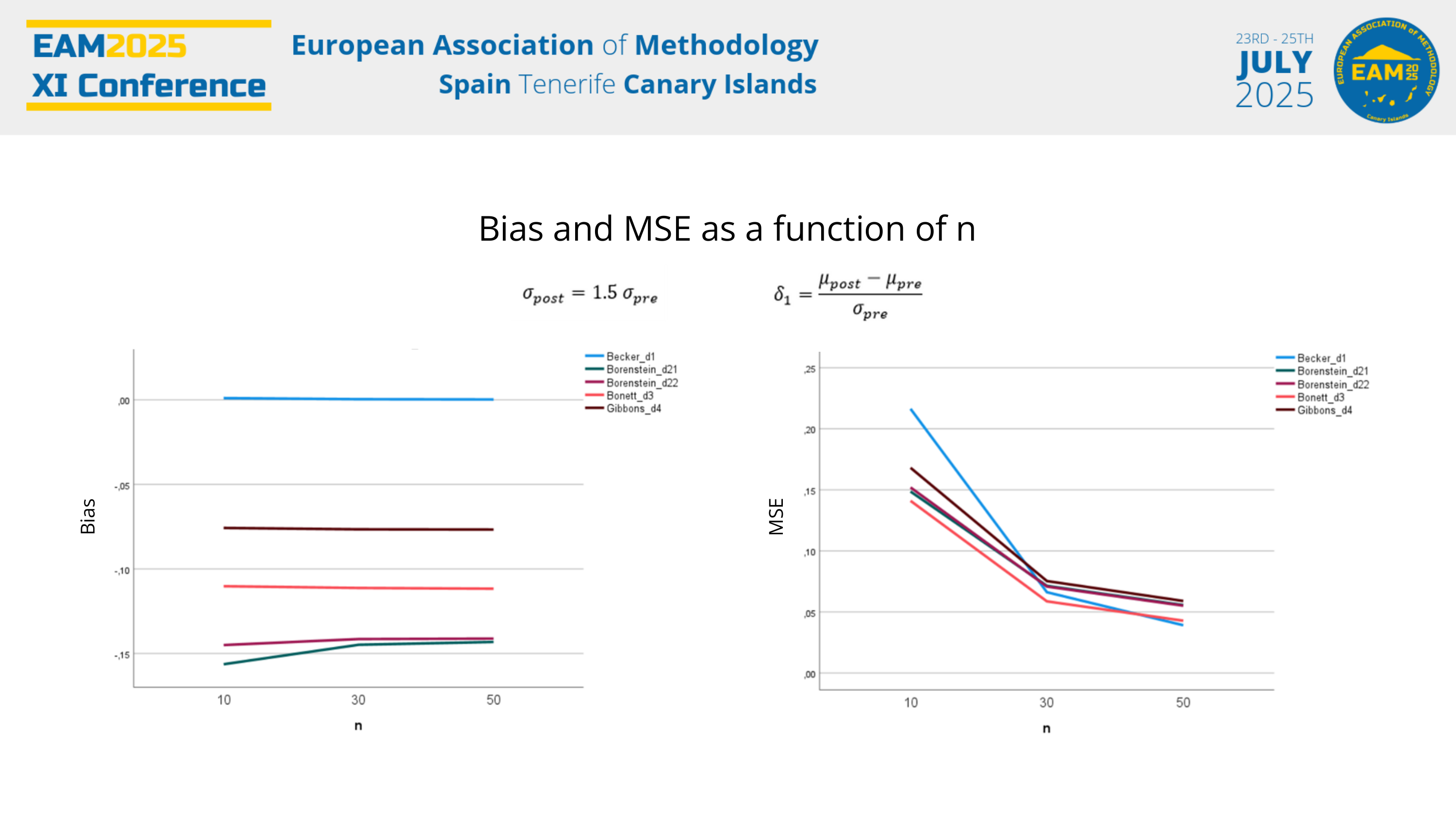

Bias and MSE as a function of n

Bias

MSE